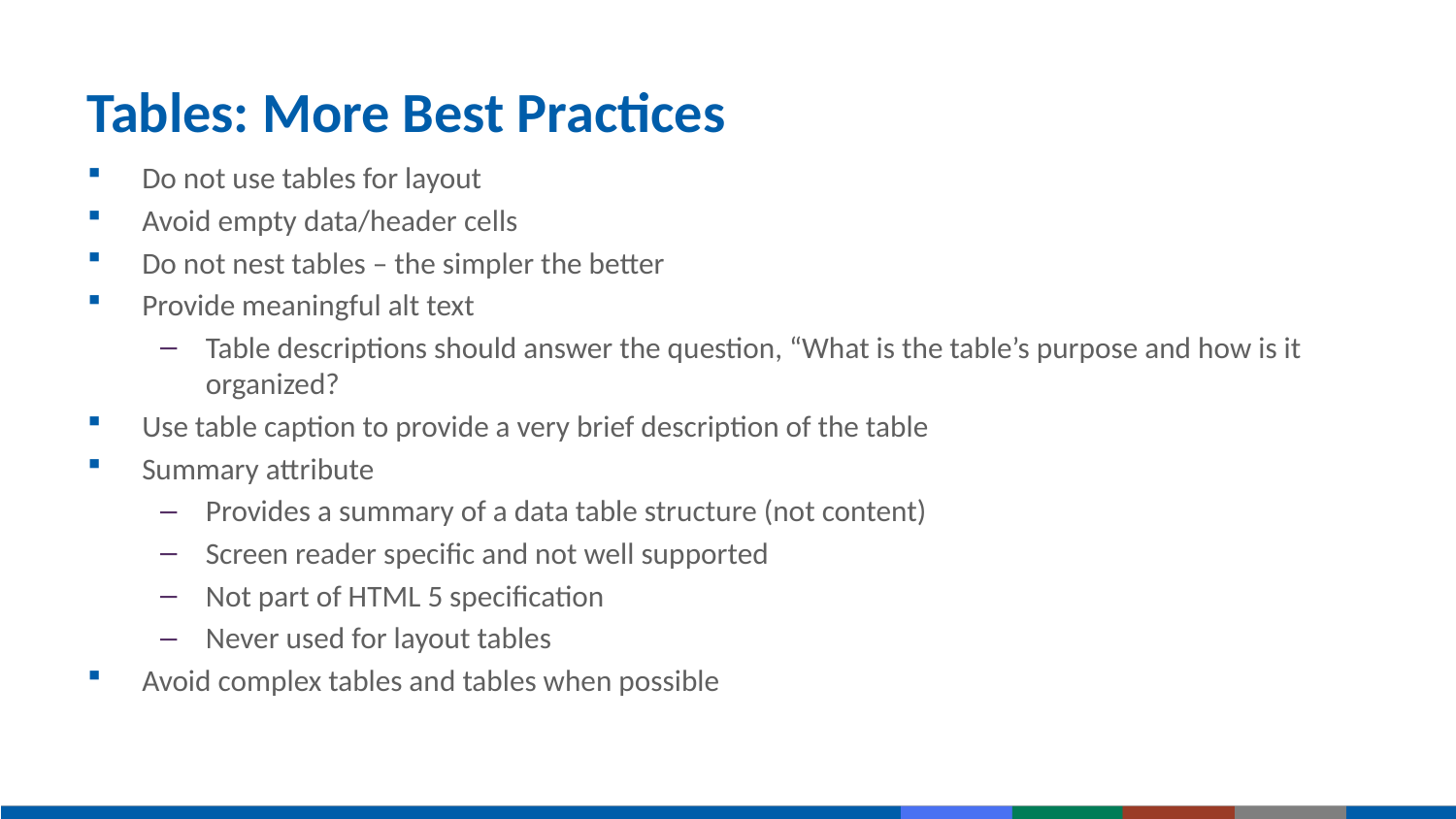

37
# Tables: More Best Practices
Do not use tables for layout
Avoid empty data/header cells
Do not nest tables – the simpler the better
Provide meaningful alt text
Table descriptions should answer the question, “What is the table’s purpose and how is it organized?
Use table caption to provide a very brief description of the table
Summary attribute
Provides a summary of a data table structure (not content)
Screen reader specific and not well supported
Not part of HTML 5 specification
Never used for layout tables
Avoid complex tables and tables when possible